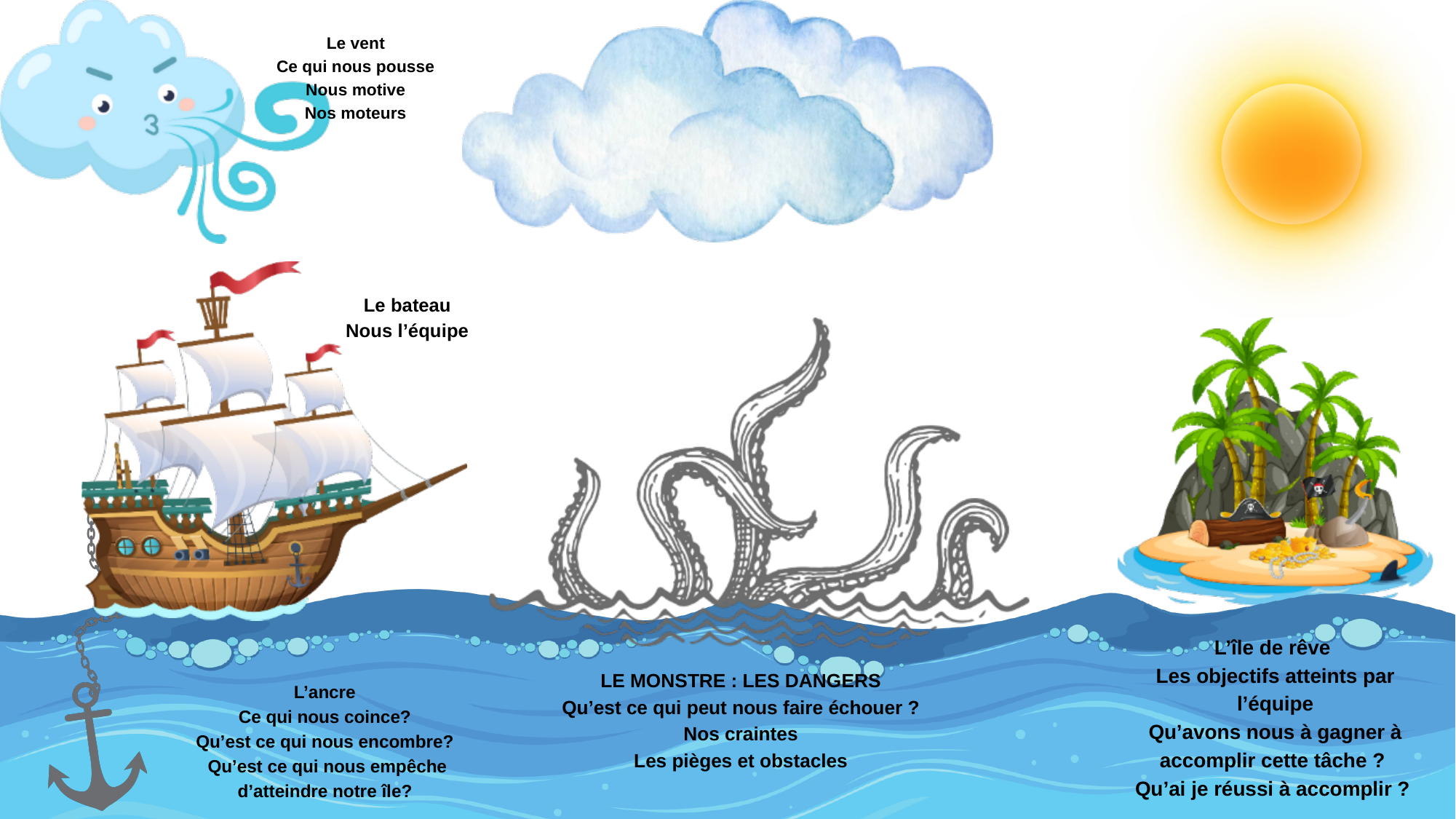

Le vent
Ce qui nous pousse
Nous motive
Nos moteurs

Le bateau
Nous l’équipe

L’île de rêve
Les objectifs atteints par l’équipe
Qu’avons nous à gagner à accomplir cette tâche ?
Qu’ai je réussi à accomplir ?
LE MONSTRE : LES DANGERS
Qu’est ce qui peut nous faire échouer ?
Nos craintes
Les pièges et obstacles
L’ancre
Ce qui nous coince?
Qu’est ce qui nous encombre?
Qu’est ce qui nous empêche d’atteindre notre île?